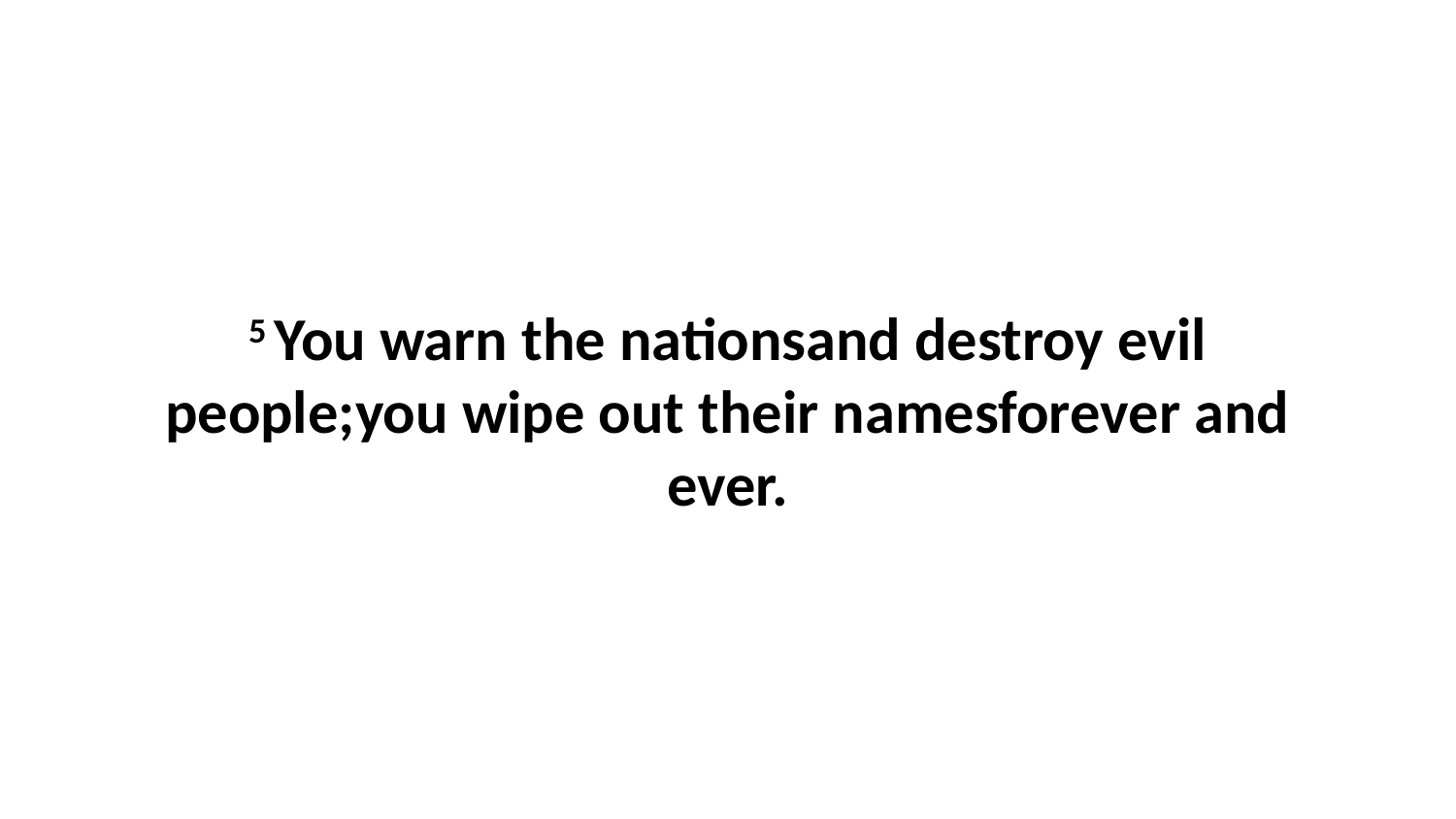

5 You warn the nationsand destroy evil people;you wipe out their namesforever and ever.